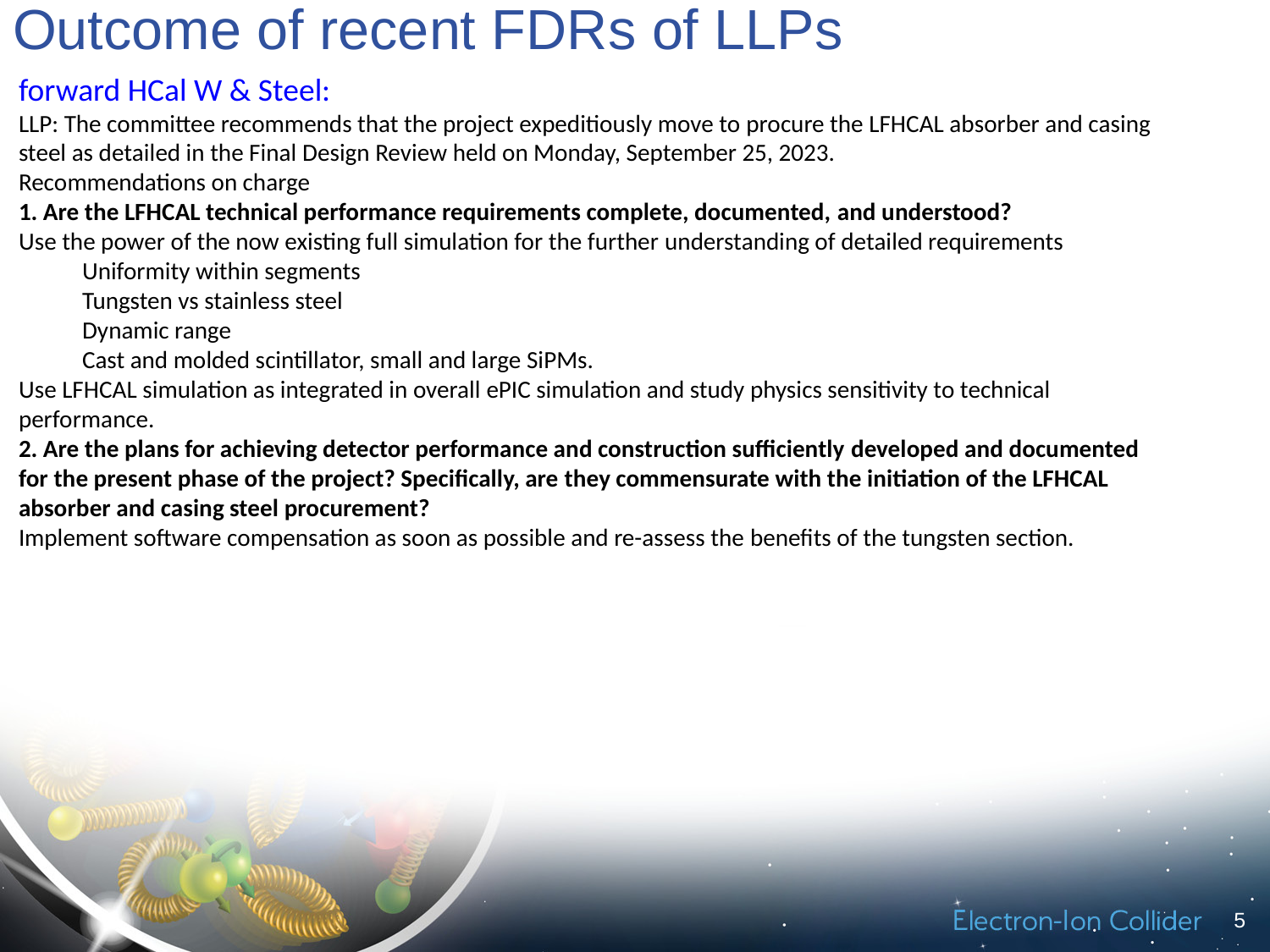

# Outcome of recent FDRs of LLPs
forward HCal W & Steel:
LLP: The committee recommends that the project expeditiously move to procure the LFHCAL absorber and casing steel as detailed in the Final Design Review held on Monday, September 25, 2023.
Recommendations on charge
1. Are the LFHCAL technical performance requirements complete, documented, and understood?
Use the power of the now existing full simulation for the further understanding of detailed requirements ​
Uniformity within segments ​
Tungsten vs stainless steel​
Dynamic range ​
Cast and molded scintillator, small and large SiPMs.​
Use LFHCAL simulation as integrated in overall ePIC simulation and study physics sensitivity to technical performance. ​
2. Are the plans for achieving detector performance and construction sufficiently developed and documented for the present phase of the project? Specifically, are they commensurate with the initiation of the LFHCAL absorber and casing steel procurement?
Implement software compensation as soon as possible and re-assess the benefits of the tungsten section.
5